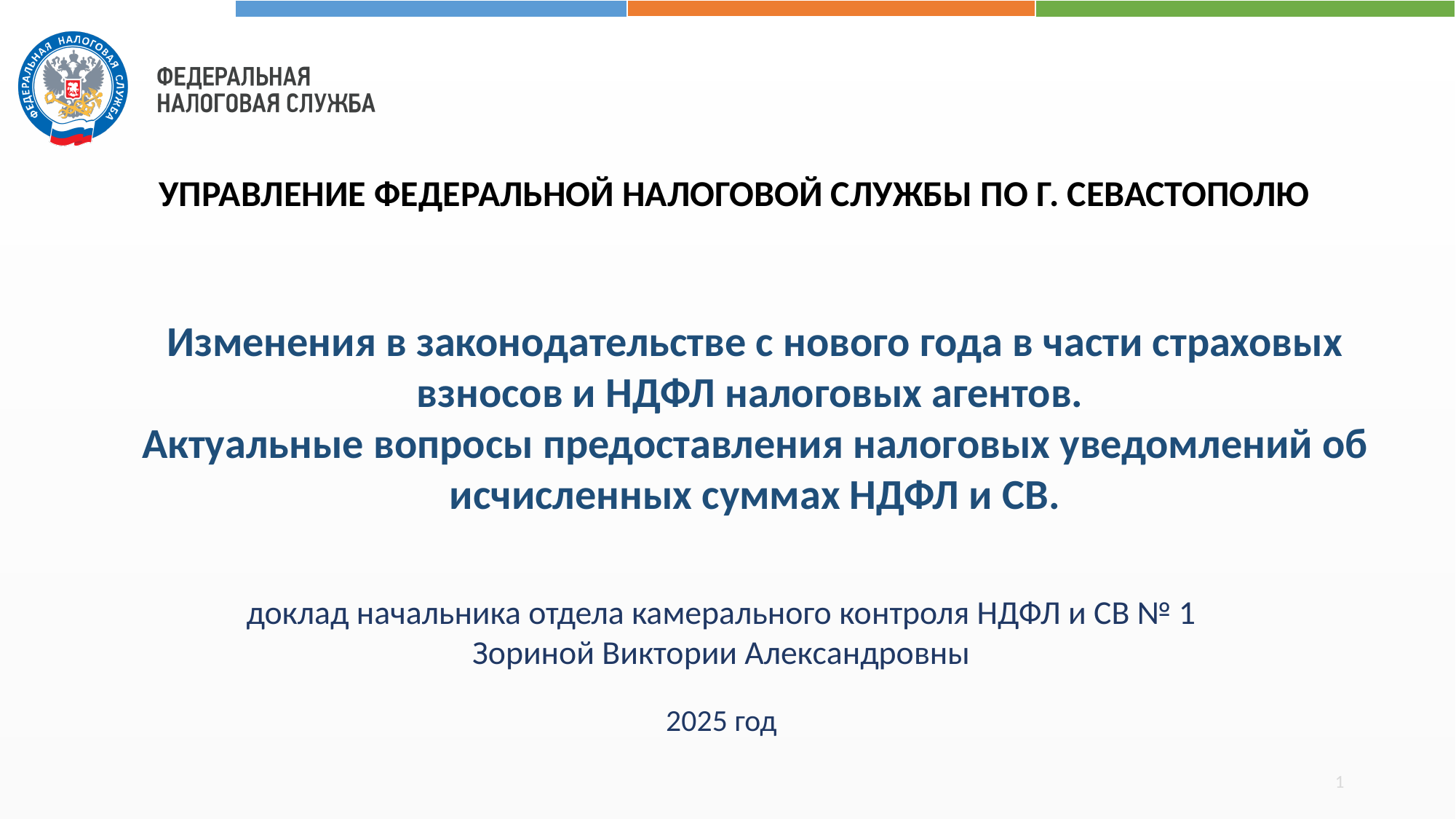

УПРАВЛЕНИЕ ФЕДЕРАЛЬНОЙ НАЛОГОВОЙ СЛУЖБЫ ПО Г. СЕВАСТОПОЛЮ
Изменения в законодательстве с нового года в части страховых взносов и НДФЛ налоговых агентов.
Актуальные вопросы предоставления налоговых уведомлений об исчисленных суммах НДФЛ и СВ.
доклад начальника отдела камерального контроля НДФЛ и СВ № 1
Зориной Виктории Александровны
2025 год
1